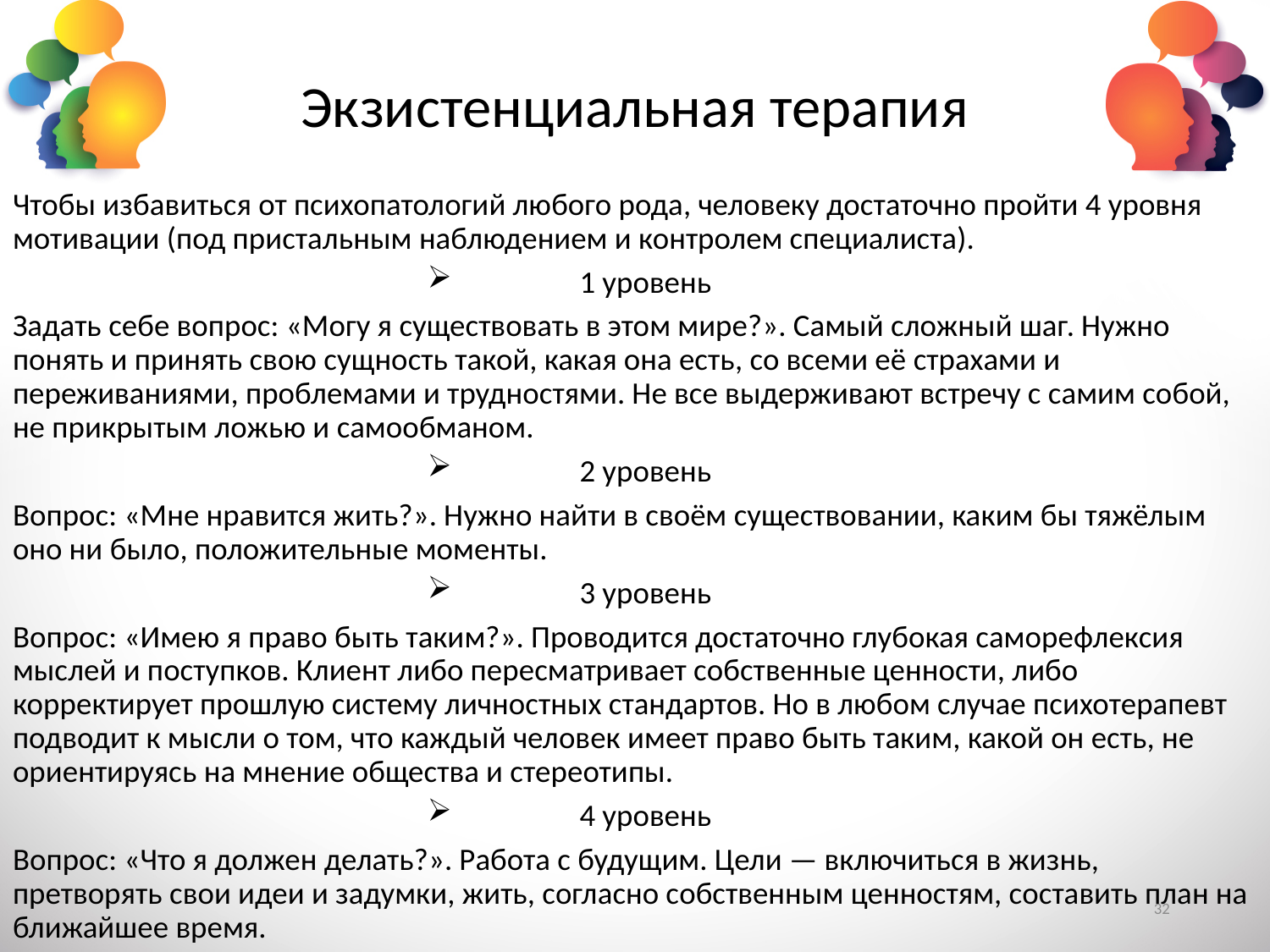

# Экзистенциальная терапия
Чтобы избавиться от психопатологий любого рода, человеку достаточно пройти 4 уровня мотивации (под пристальным наблюдением и контролем специалиста).
1 уровень
Задать себе вопрос: «Могу я существовать в этом мире?». Самый сложный шаг. Нужно понять и принять свою сущность такой, какая она есть, со всеми её страхами и переживаниями, проблемами и трудностями. Не все выдерживают встречу с самим собой, не прикрытым ложью и самообманом.
2 уровень
Вопрос: «Мне нравится жить?». Нужно найти в своём существовании, каким бы тяжёлым оно ни было, положительные моменты.
3 уровень
Вопрос: «Имею я право быть таким?». Проводится достаточно глубокая саморефлексия мыслей и поступков. Клиент либо пересматривает собственные ценности, либо корректирует прошлую систему личностных стандартов. Но в любом случае психотерапевт подводит к мысли о том, что каждый человек имеет право быть таким, какой он есть, не ориентируясь на мнение общества и стереотипы.
4 уровень
Вопрос: «Что я должен делать?». Работа с будущим. Цели — включиться в жизнь, претворять свои идеи и задумки, жить, согласно собственным ценностям, составить план на ближайшее время.

32